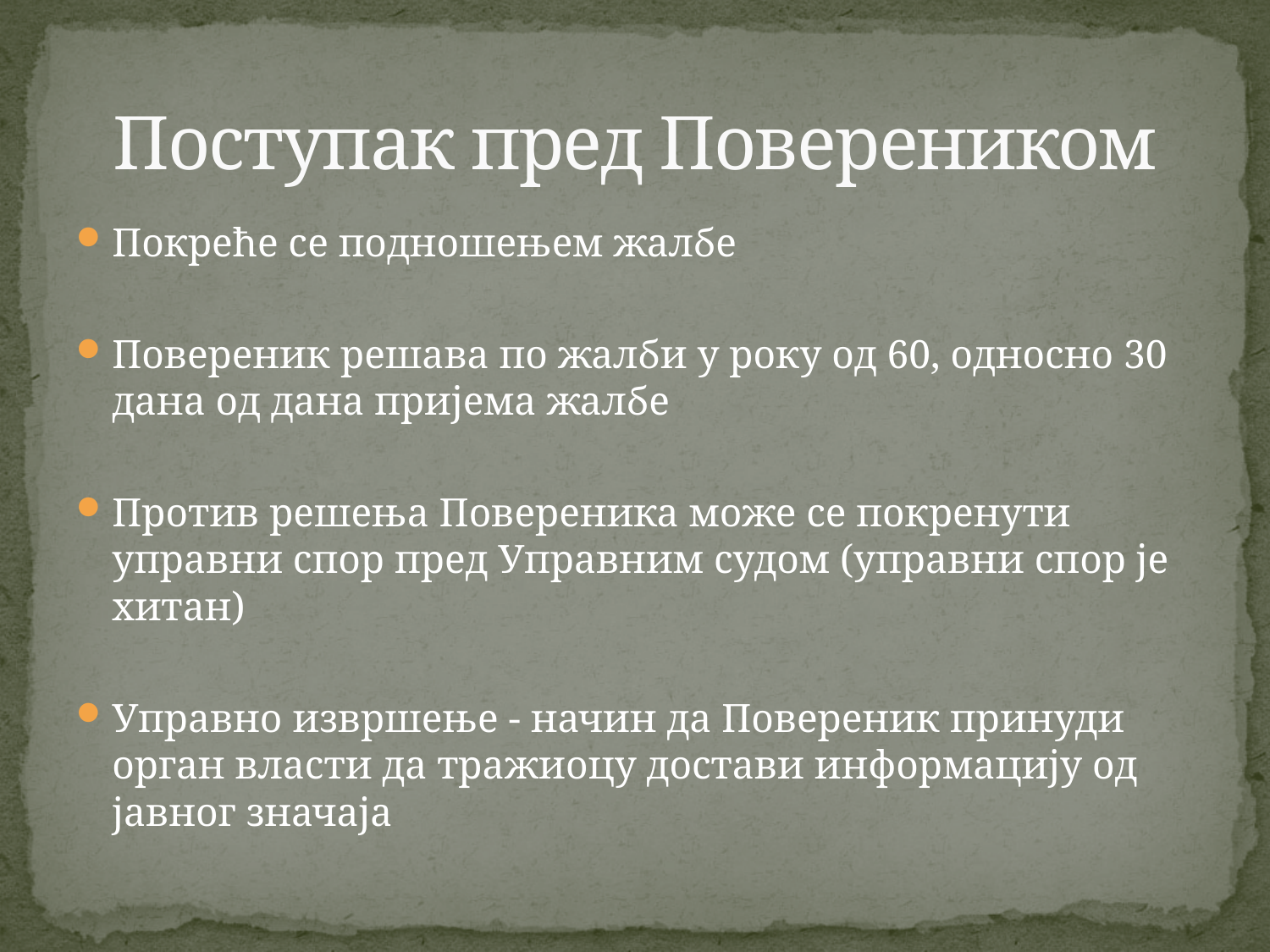

# Поступак пред Повереником
Покреће се подношењем жалбе

Повереник решава по жалби у року од 60, односно 30 дана од дана пријема жалбе

Против решења Повереника може се покренути управни спор пред Управним судом (управни спор је хитан)

Управно извршење - начин да Повереник принуди орган власти да тражиоцу достави информацију од јавног значаја